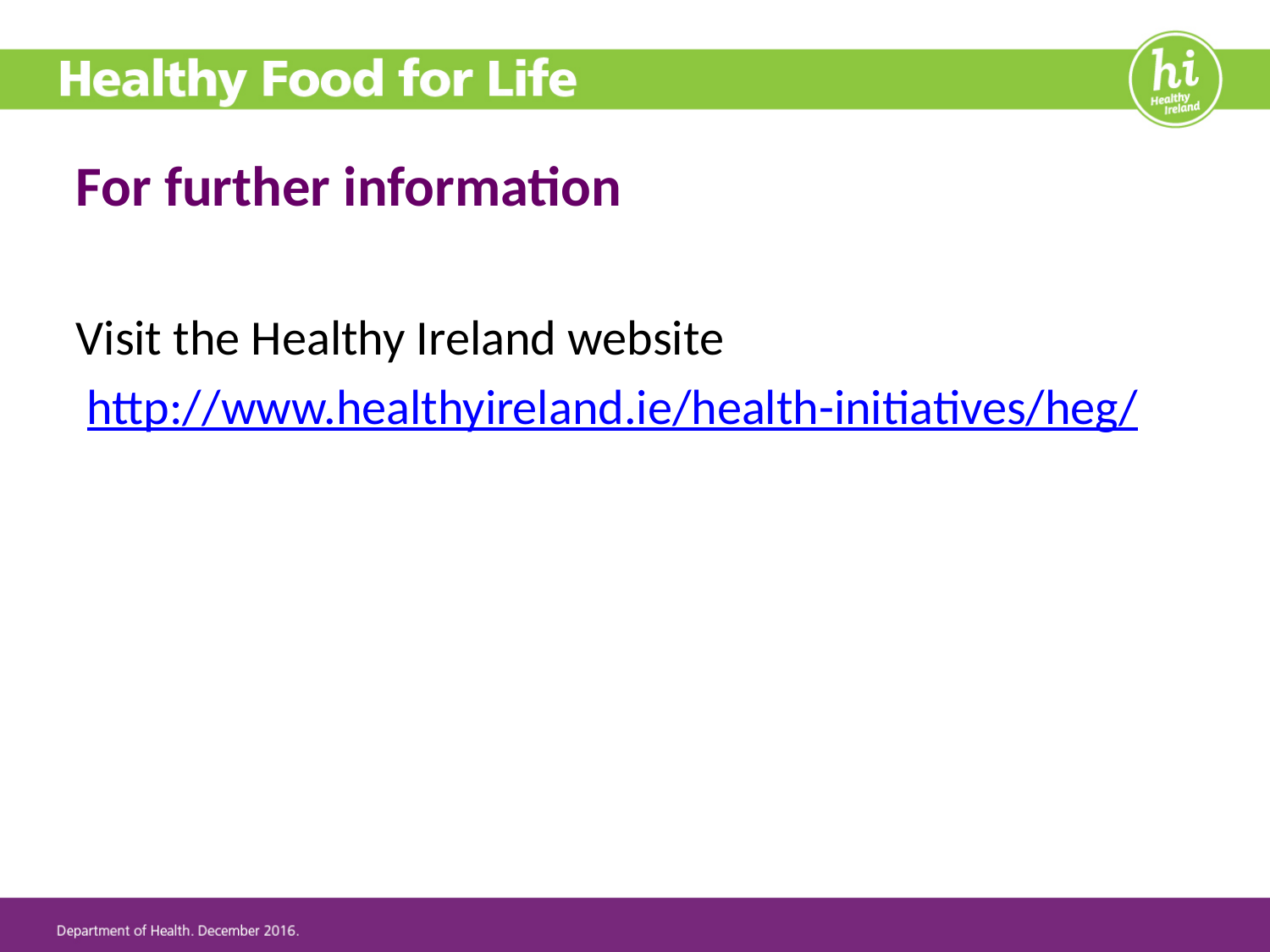

For further information

Visit the Healthy Ireland website
 http://www.healthyireland.ie/health-initiatives/heg/